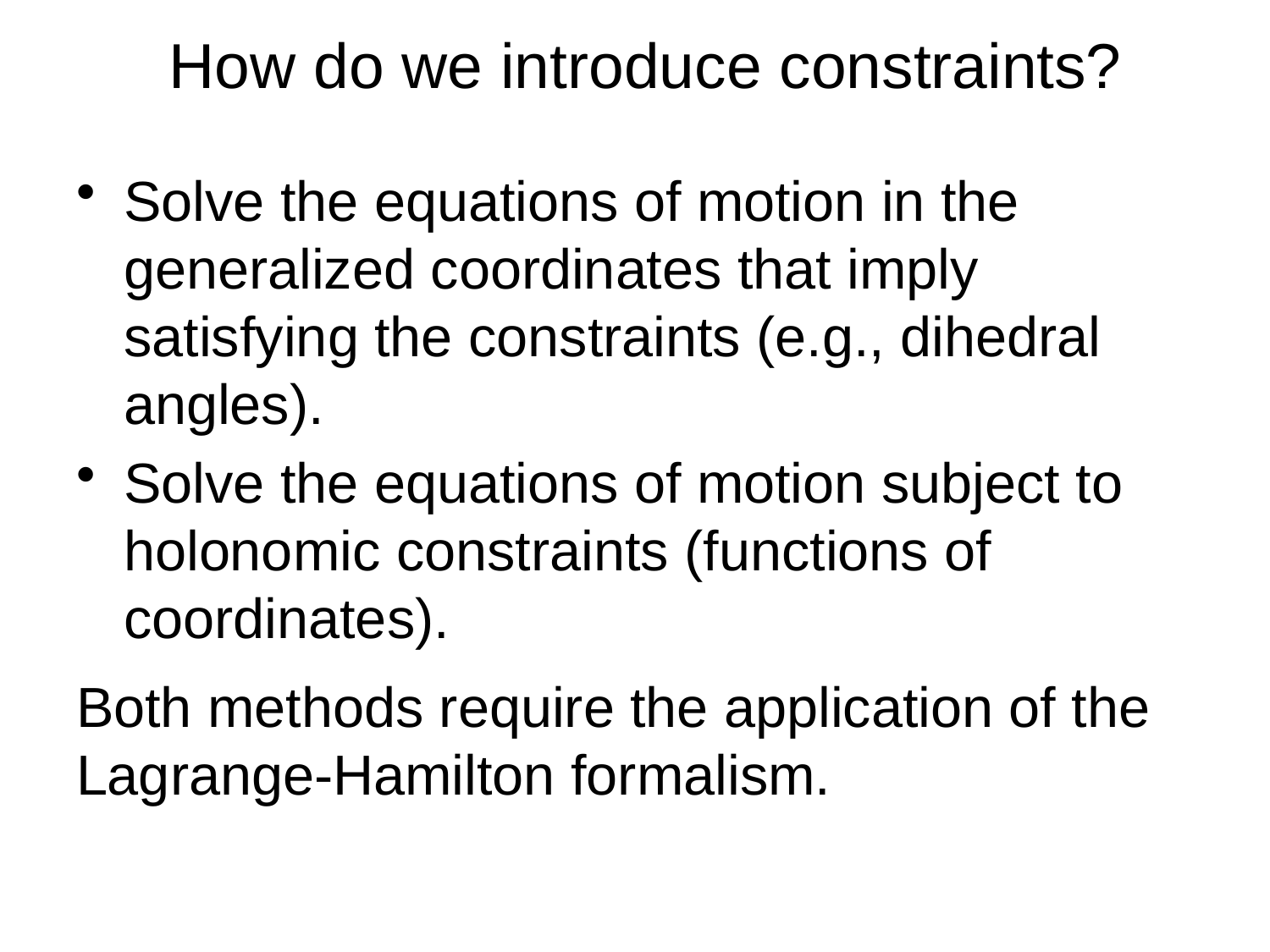

# How do we introduce constraints?
Solve the equations of motion in the generalized coordinates that imply satisfying the constraints (e.g., dihedral angles).
Solve the equations of motion subject to holonomic constraints (functions of coordinates).
Both methods require the application of the Lagrange-Hamilton formalism.